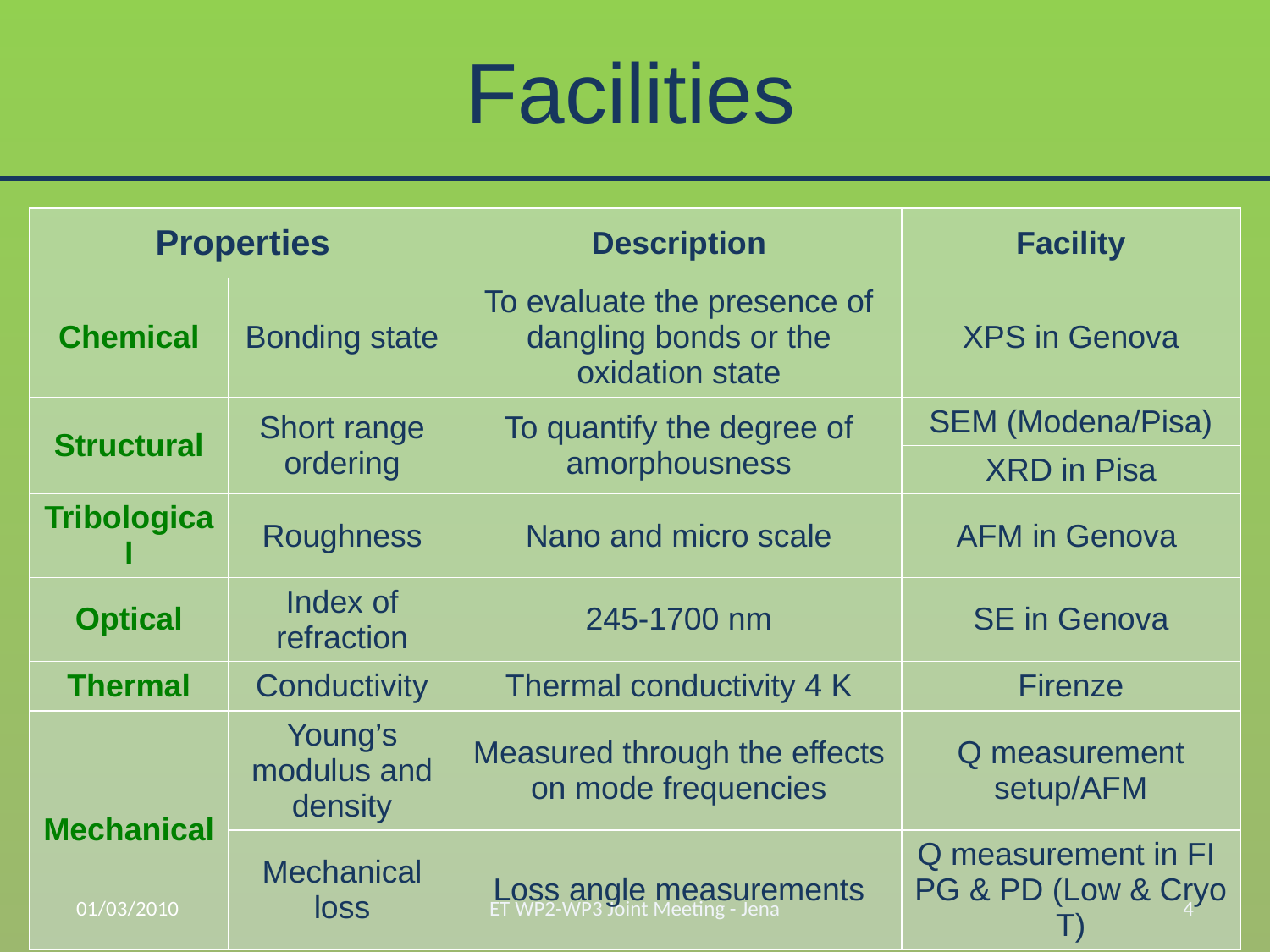

# Facilities
| Properties |  | Description | Facility |
| --- | --- | --- | --- |
| Chemical | Bonding state | To evaluate the presence of dangling bonds or the oxidation state | XPS in Genova |
| Structural | Short range ordering | To quantify the degree of amorphousness | SEM (Modena/Pisa) |
|  |  |  | XRD in Pisa |
| Tribological | Roughness | Nano and micro scale | AFM in Genova |
| Optical | Index of refraction | 245-1700 nm | SE in Genova |
| Thermal | Conductivity | Thermal conductivity 4 K | Firenze |
| Mechanical | Young’s modulus and density | Measured through the effects on mode frequencies | Q measurement setup/AFM |
|  | Mechanical loss | Loss angle measurements | Q measurement in FI PG & PD (Low & Cryo T) |
01/03/2010
ET WP2-WP3 Joint Meeting - Jena
4